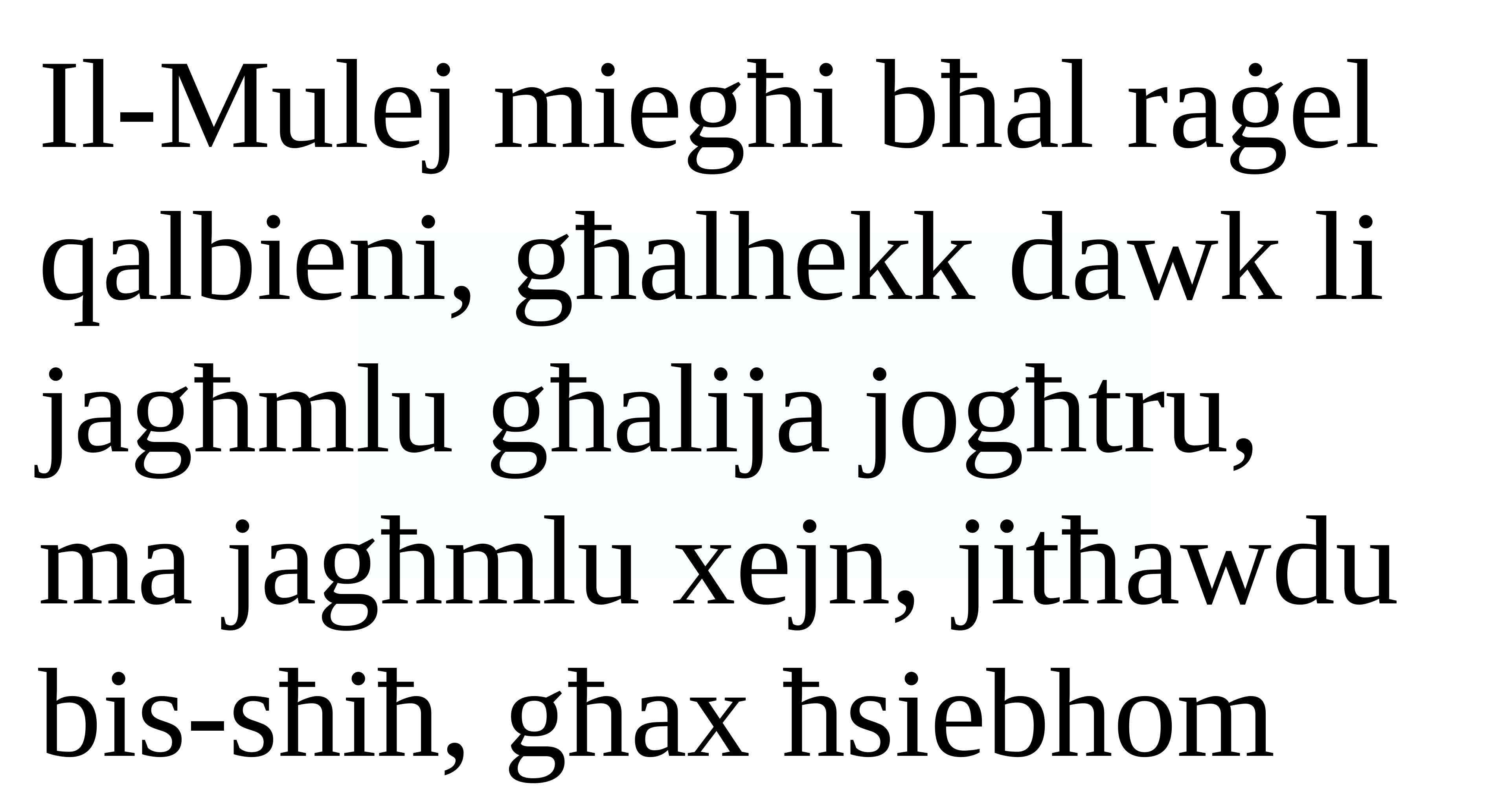

Il-Mulej miegħi bħal raġel qalbieni, għalhekk dawk li jagħmlu għalija jogħtru,
ma jagħmlu xejn, jitħawdu bis-sħiħ, għax ħsiebhom